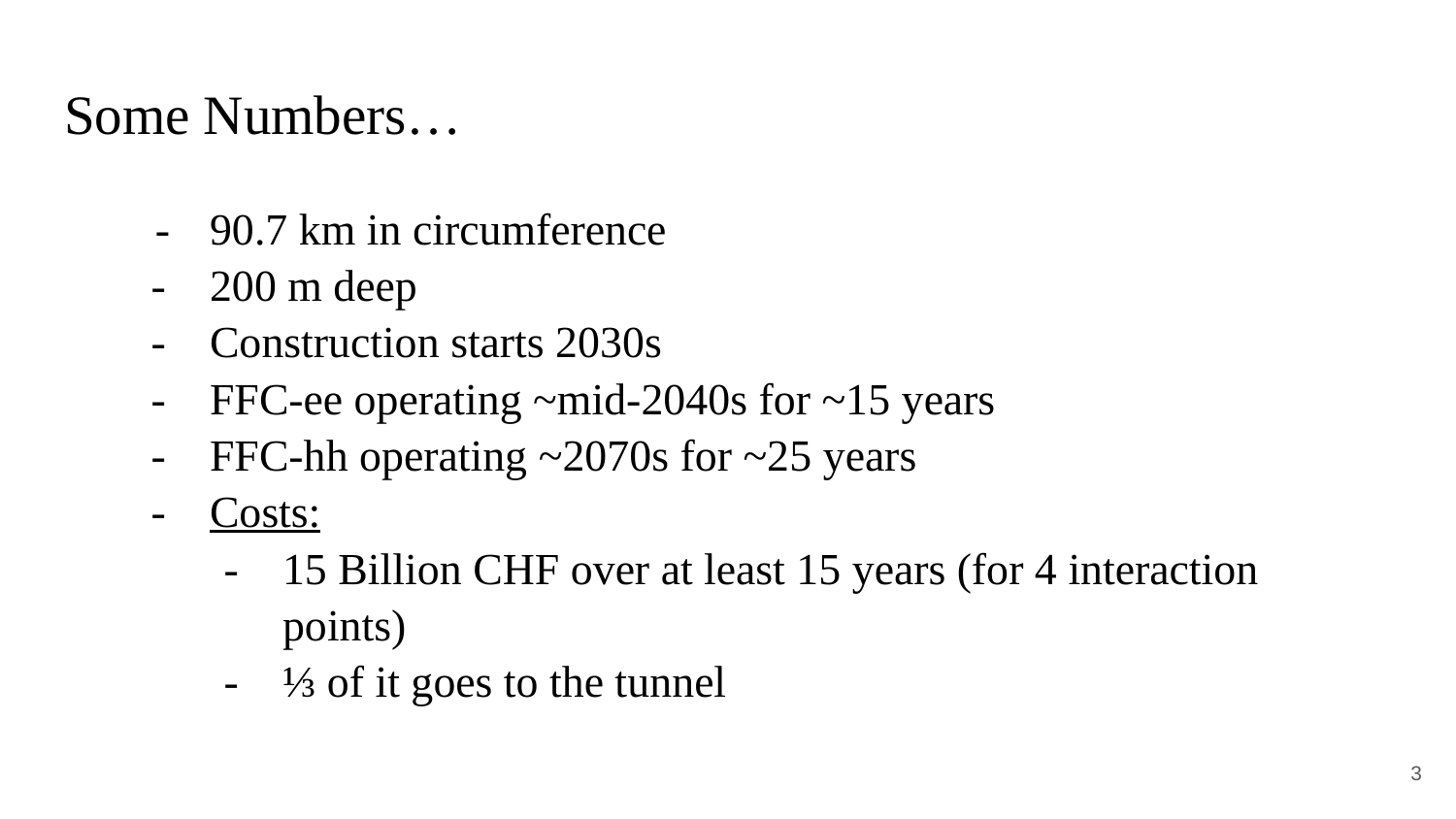

# Some Numbers…
90.7 km in circumference
200 m deep
Construction starts 2030s
FFC-ee operating ~mid-2040s for ~15 years
FFC-hh operating ~2070s for ~25 years
Costs:
15 Billion CHF over at least 15 years (for 4 interaction points)
⅓ of it goes to the tunnel
3